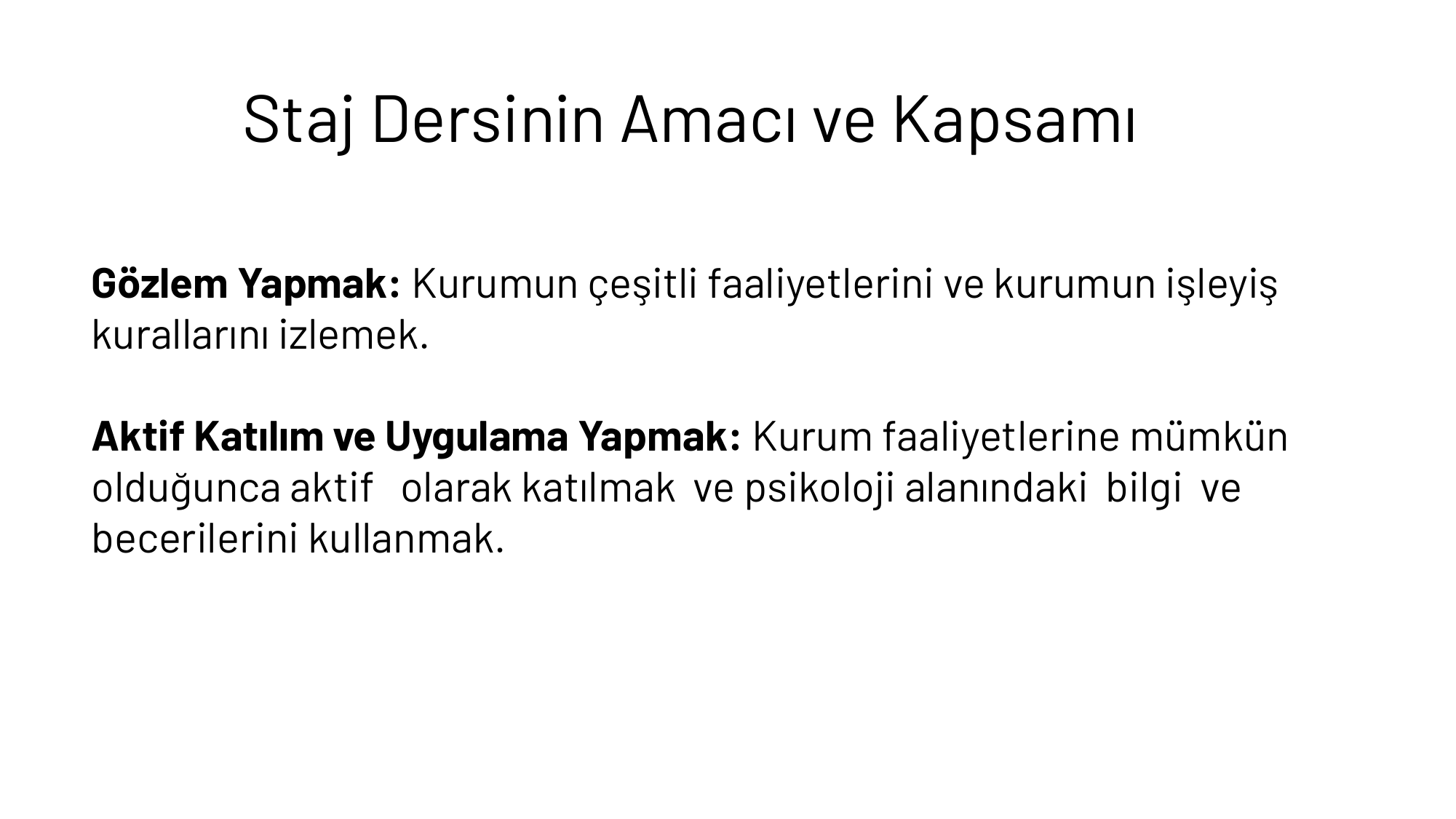

# Staj Dersinin Amacı ve Kapsamı
Gözlem Yapmak: Kurumun çeşitli faaliyetlerini ve kurumun işleyiş kurallarını izlemek.

Aktif Katılım ve Uygulama Yapmak: Kurum faaliyetlerine mümkün olduğunca aktif   olarak katılmak  ve psikoloji alanındaki  bilgi  ve becerilerini kullanmak.